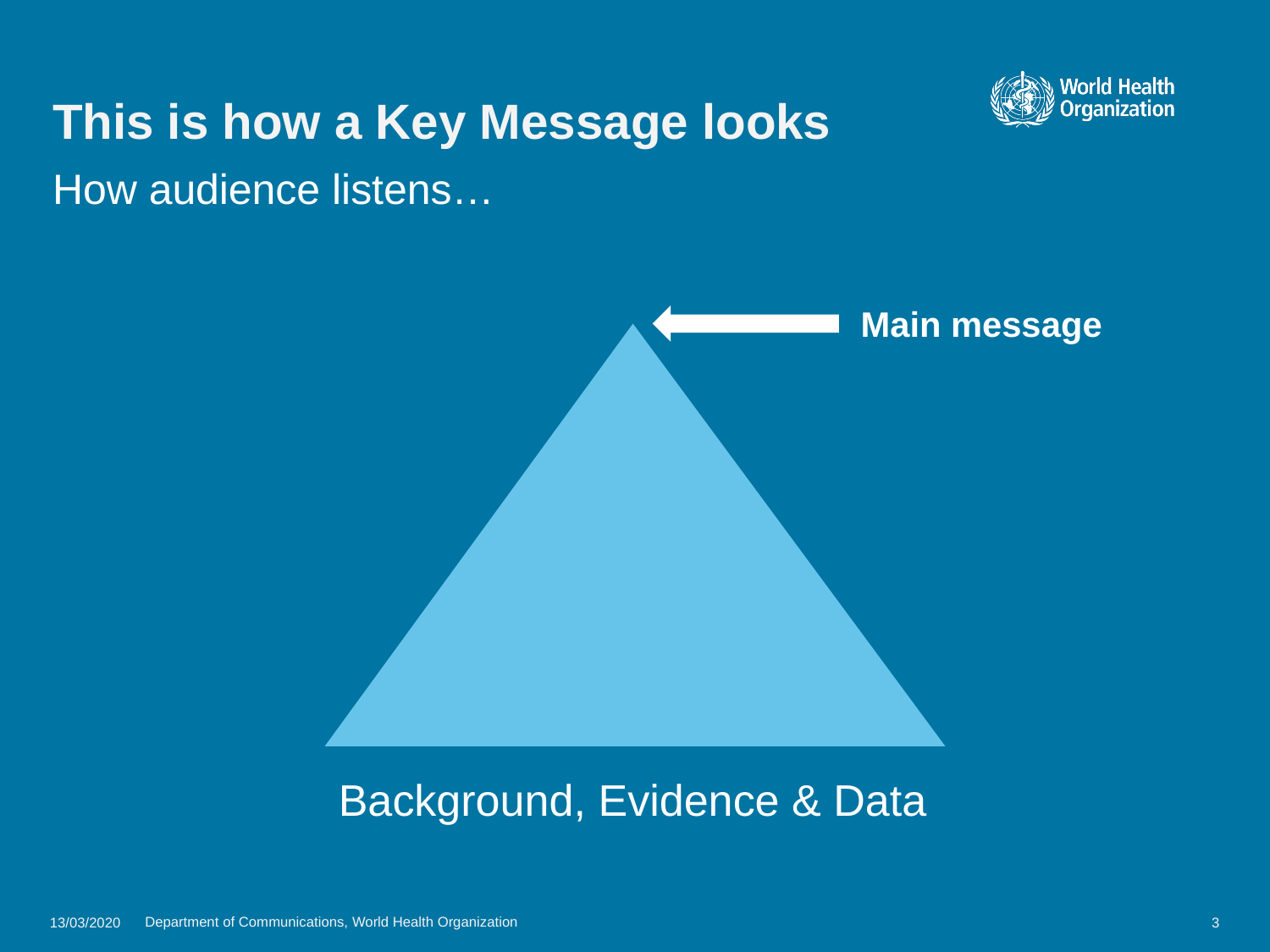

# This is how a Key Message looks
How audience listens…
Main message

Background, Evidence & Data

Department of Communications, World Health Organization
13/03/2020
3